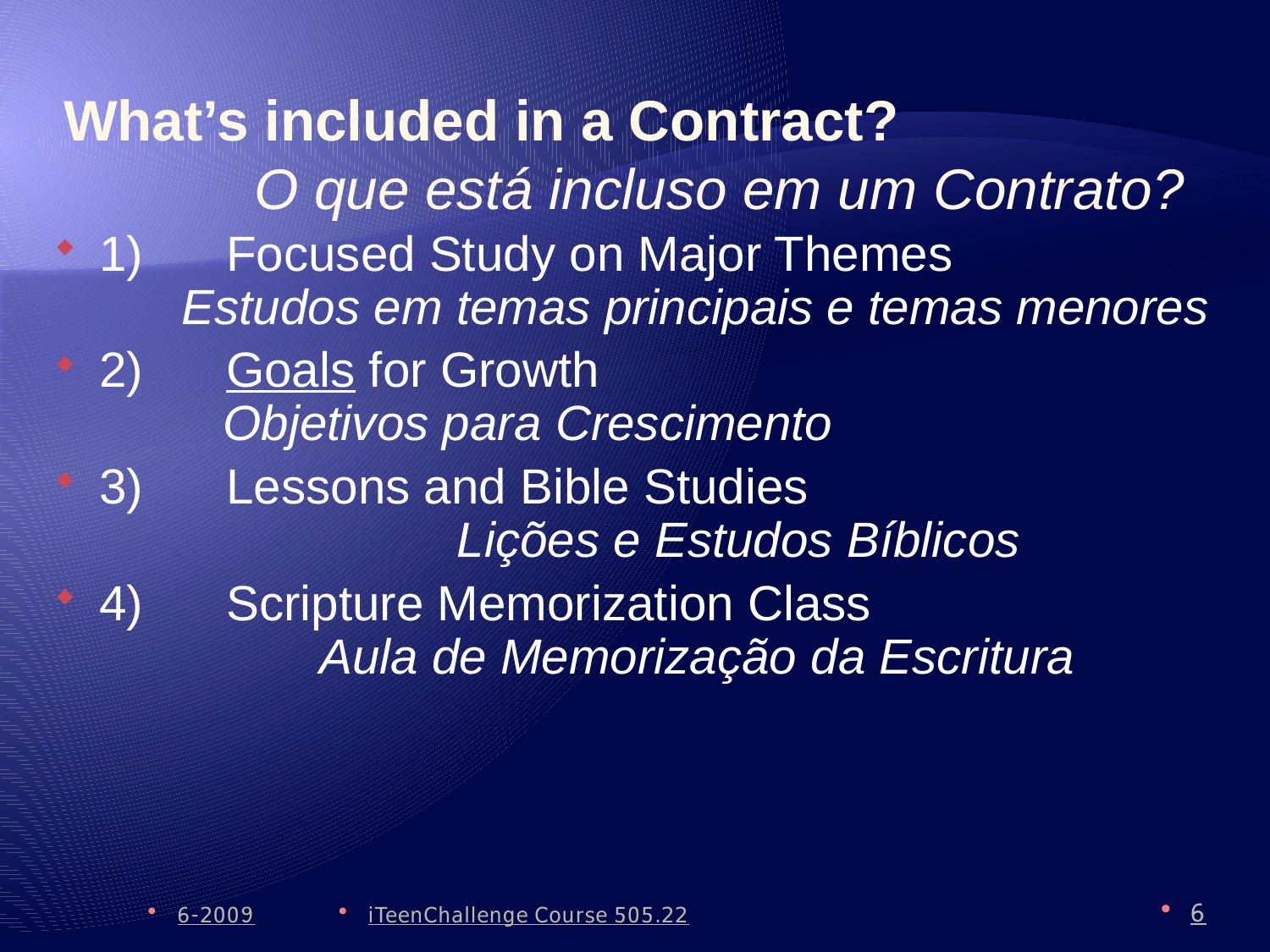

# What’s included in a Contract?                                O que está incluso em um Contrato?
1)	Focused Study on Major Themes                          Estudos em temas principais e temas menores
2) 	Goals for Growth                                                       Objetivos para Crescimento
3) 	Lessons and Bible Studies                                                         Lições e Estudos Bíblicos
4) 	Scripture Memorization Class                                          Aula de Memorização da Escritura

6-2009
iTeenChallenge Course 505.22
6